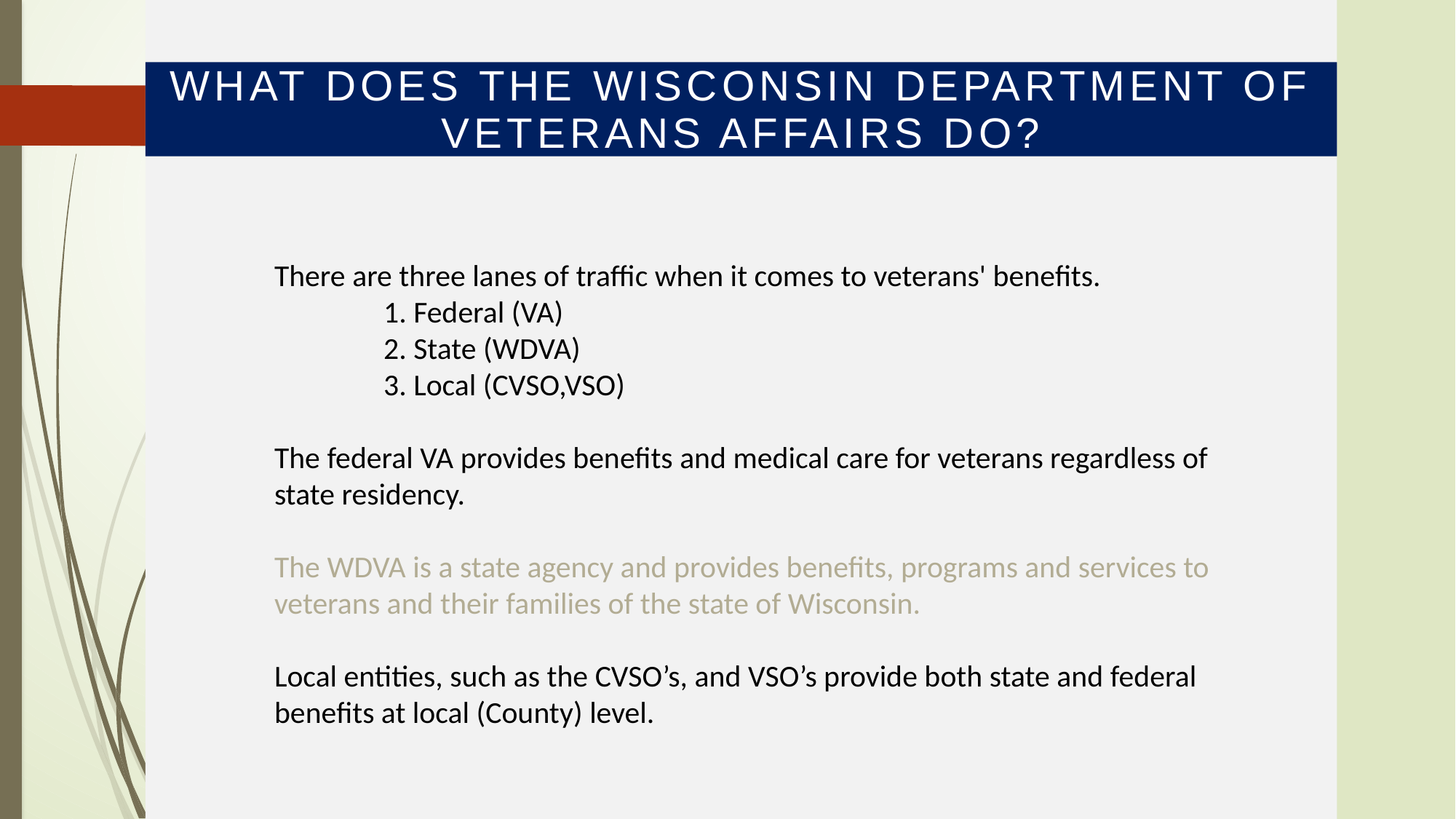

WHAT DOES THE WISCONSIN DEPARTMENT OF VETERANS AFFAIRS DO?
There are three lanes of traffic when it comes to veterans' benefits.
	1. Federal (VA)
	2. State (WDVA)
	3. Local (CVSO,VSO)

The federal VA provides benefits and medical care for veterans regardless of state residency.

The WDVA is a state agency and provides benefits, programs and services to veterans and their families of the state of Wisconsin.

Local entities, such as the CVSO’s, and VSO’s provide both state and federal benefits at local (County) level.